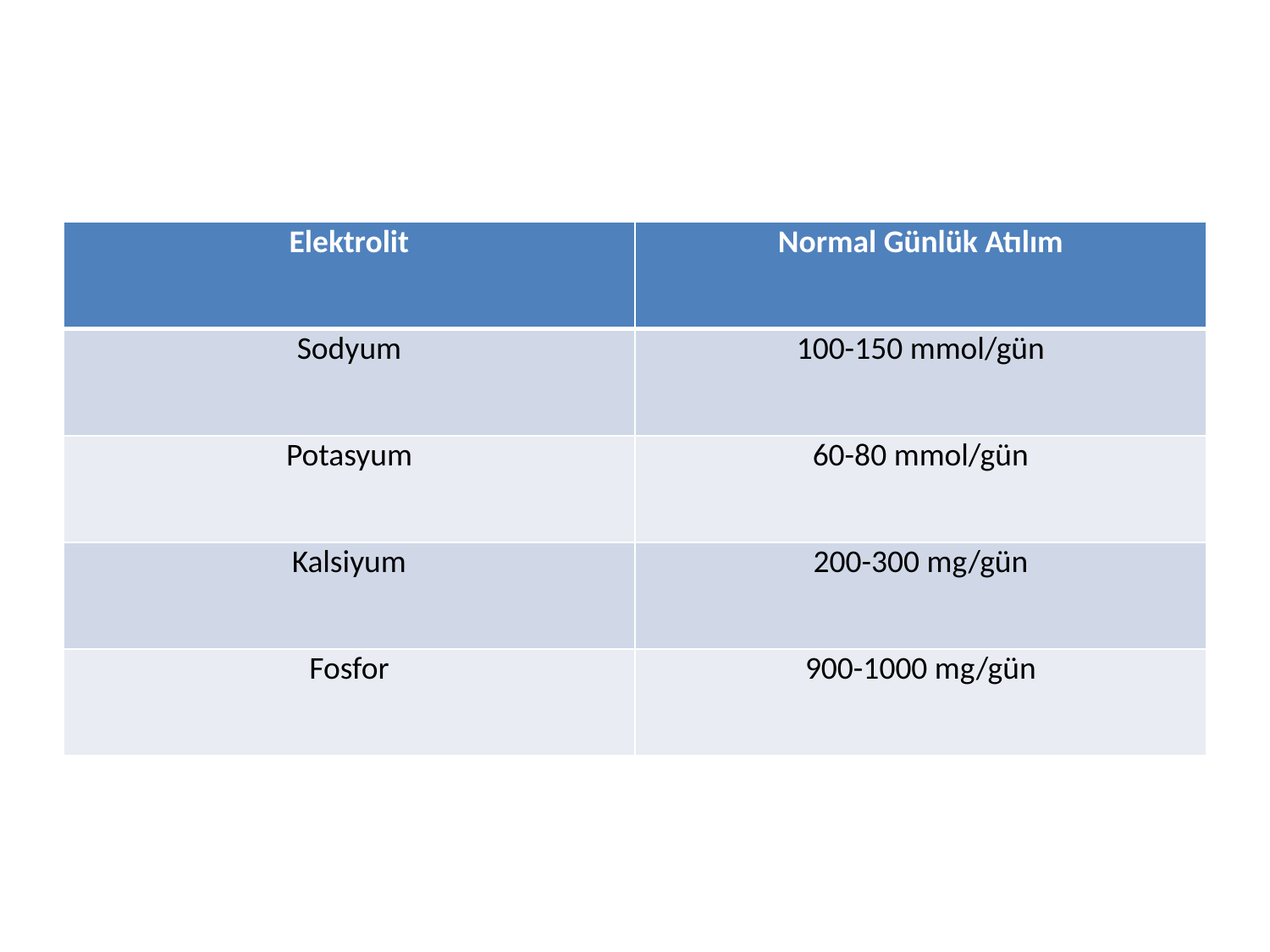

#
| Elektrolit | Normal Günlük Atılım |
| --- | --- |
| Sodyum | 100-150 mmol/gün |
| Potasyum | 60-80 mmol/gün |
| Kalsiyum | 200-300 mg/gün |
| Fosfor | 900-1000 mg/gün |